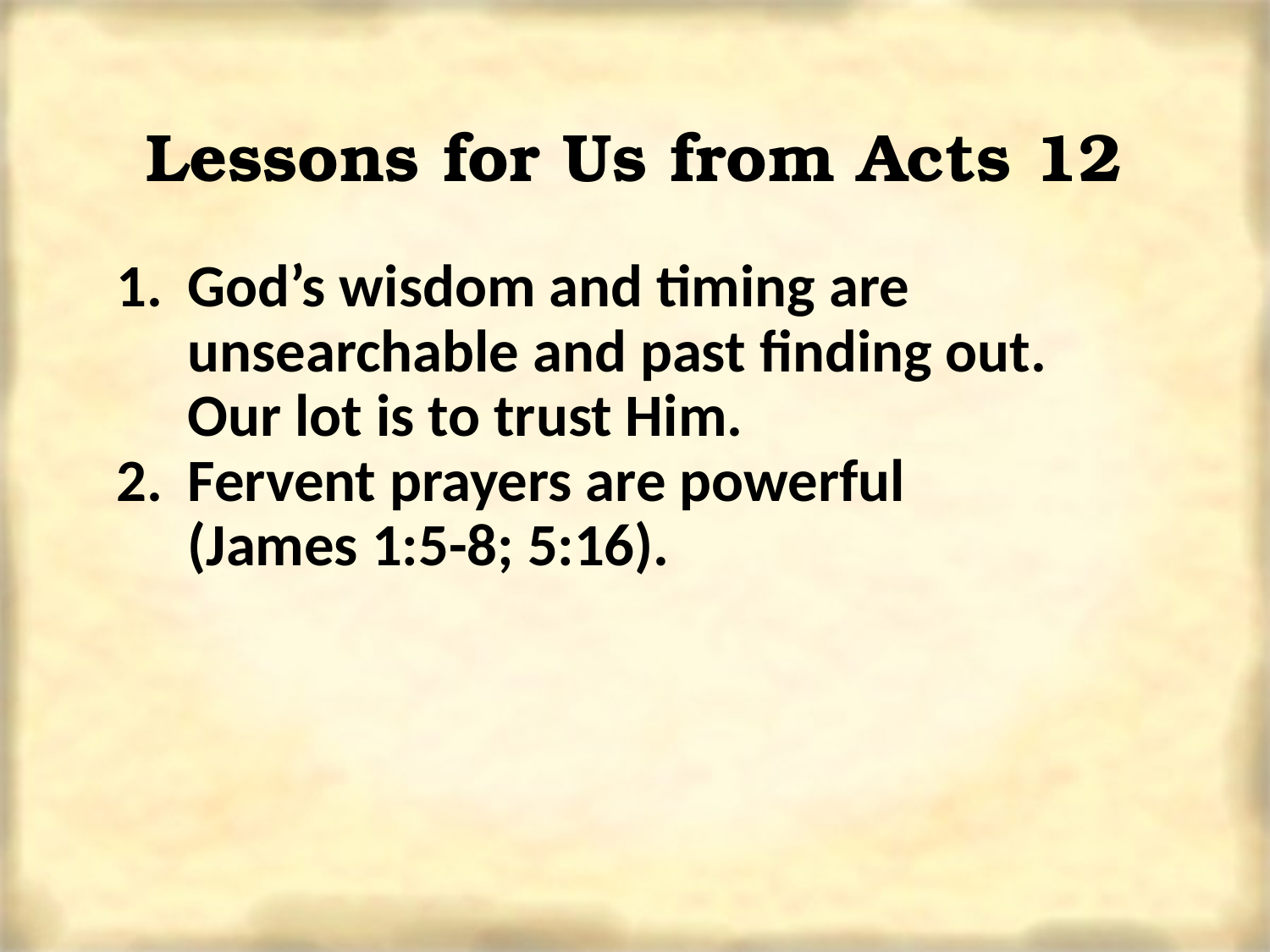

# Lessons for Us from Acts 12
God’s wisdom and timing are unsearchable and past finding out.  Our lot is to trust Him.
Fervent prayers are powerful                   (James 1:5-8; 5:16).